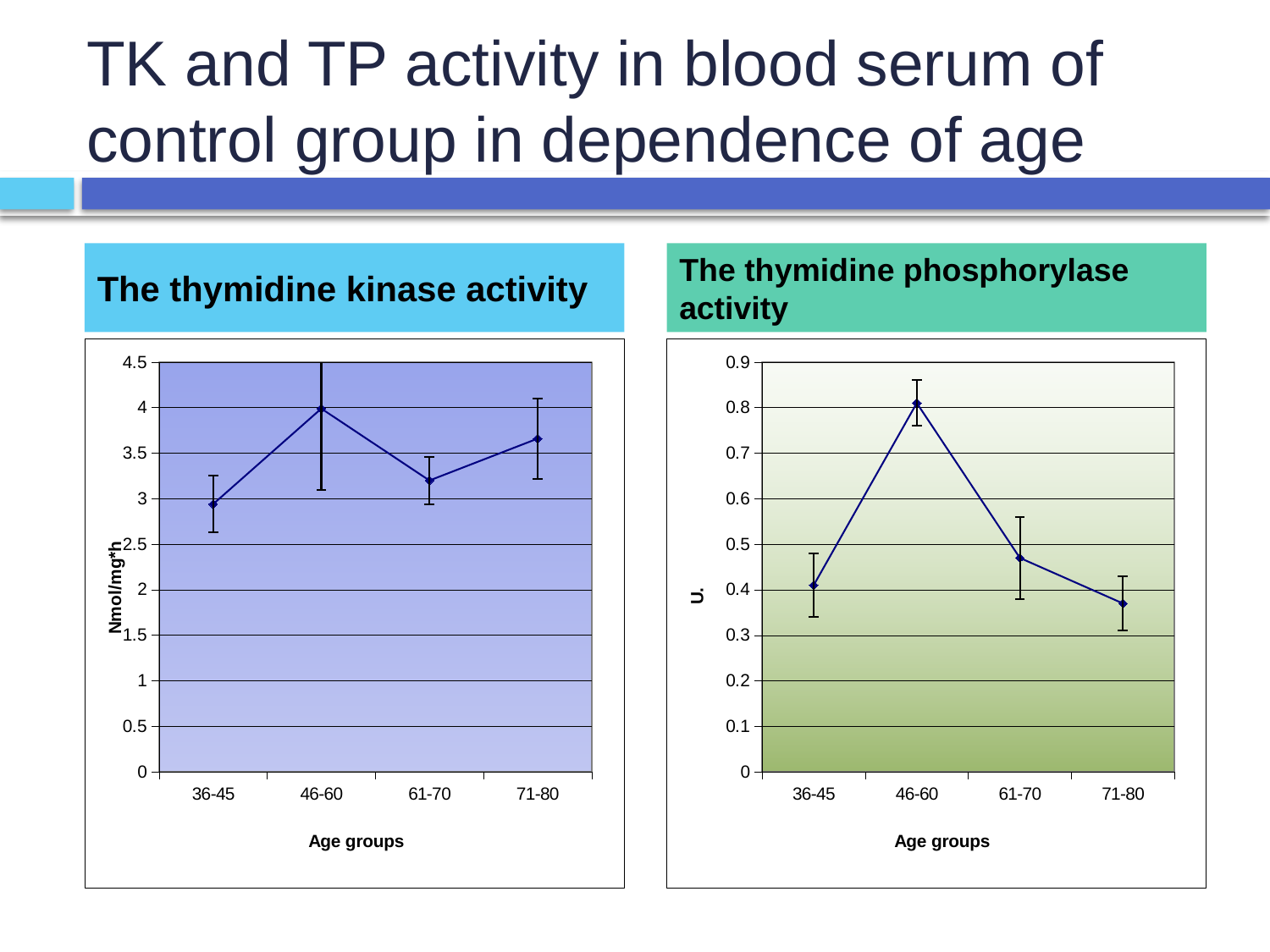

# TK and TP activity in blood serum of control group in dependence of age
The thymidine kinase activity
The thymidine phosphorylase activity

### Chart

| Category | ТК-здор |
|---|---|
| 36-45 | 2.94 |
| 46-60 | 3.9899999999999998 |
| 61-70 | 3.2 |
| 71-80 | 3.66 |

### Chart

| Category | ТФ-здор |
|---|---|
| 36-45 | 0.4100000000000003 |
| 46-60 | 0.81 |
| 61-70 | 0.4700000000000001 |
| 71-80 | 0.3700000000000004 |